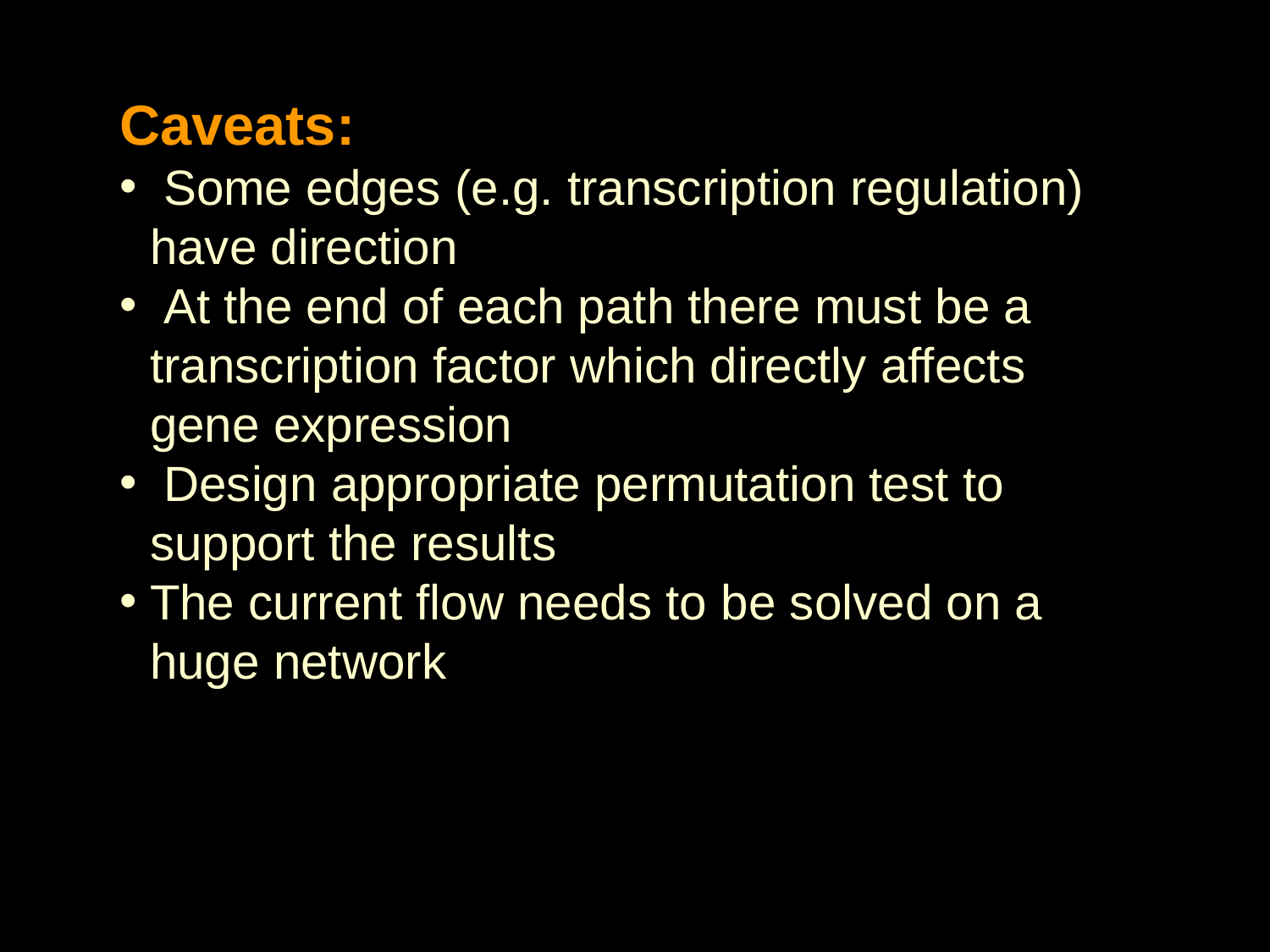

Caveats:
 Some edges (e.g. transcription regulation) have direction
 At the end of each path there must be a transcription factor which directly affects gene expression
 Design appropriate permutation test to support the results
The current flow needs to be solved on a huge network
#

BSOSC Review, November 2008
19